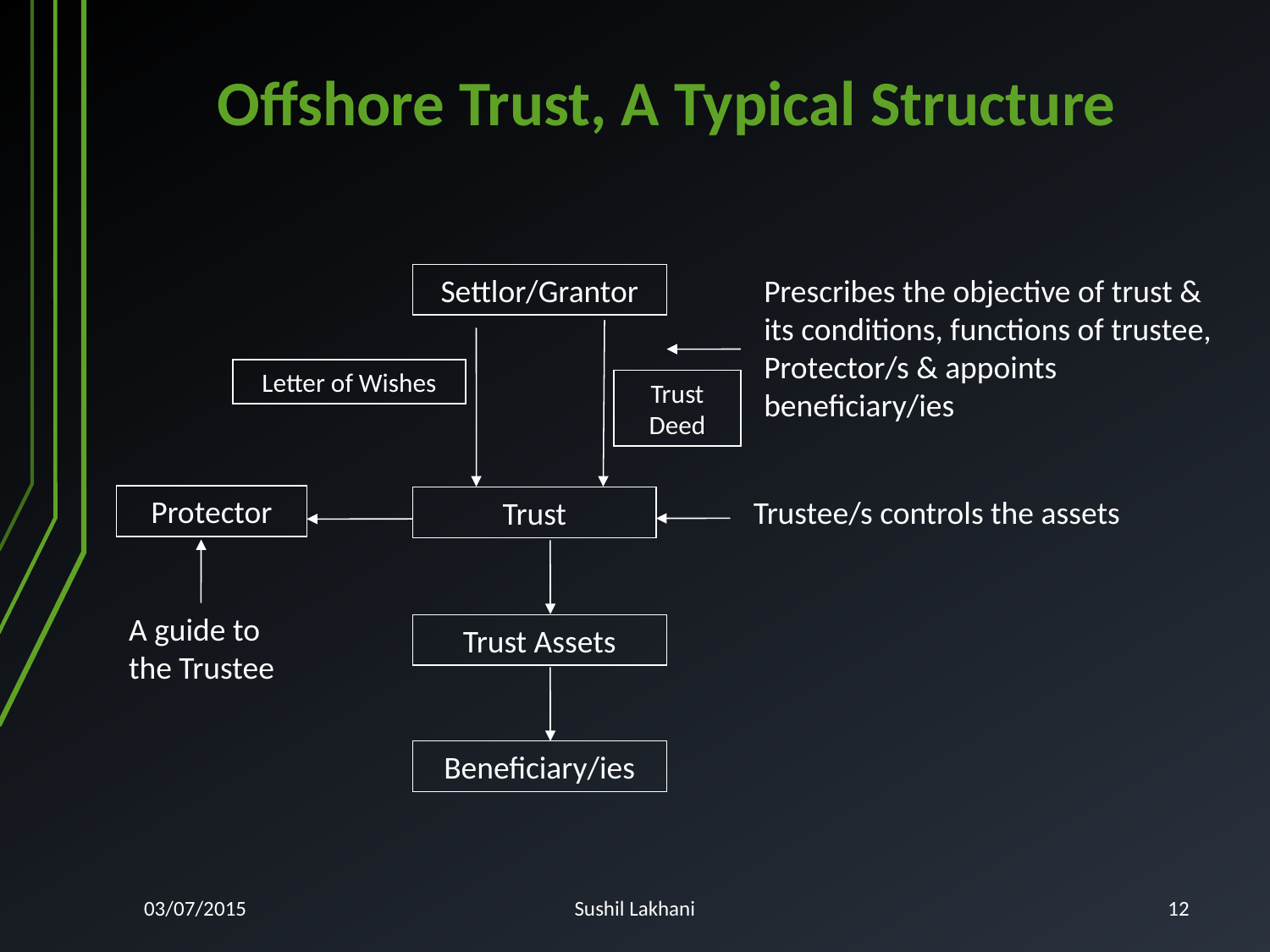

# Offshore Trust, A Typical Structure
Settlor/Grantor
Prescribes the objective of trust & its conditions, functions of trustee, Protector/s & appoints beneficiary/ies

Letter of Wishes
Trust Deed
Protector
Trustee/s controls the assets
Trust

A guide to the Trustee
Trust Assets

Beneficiary/ies
03/07/2015
Sushil Lakhani
12